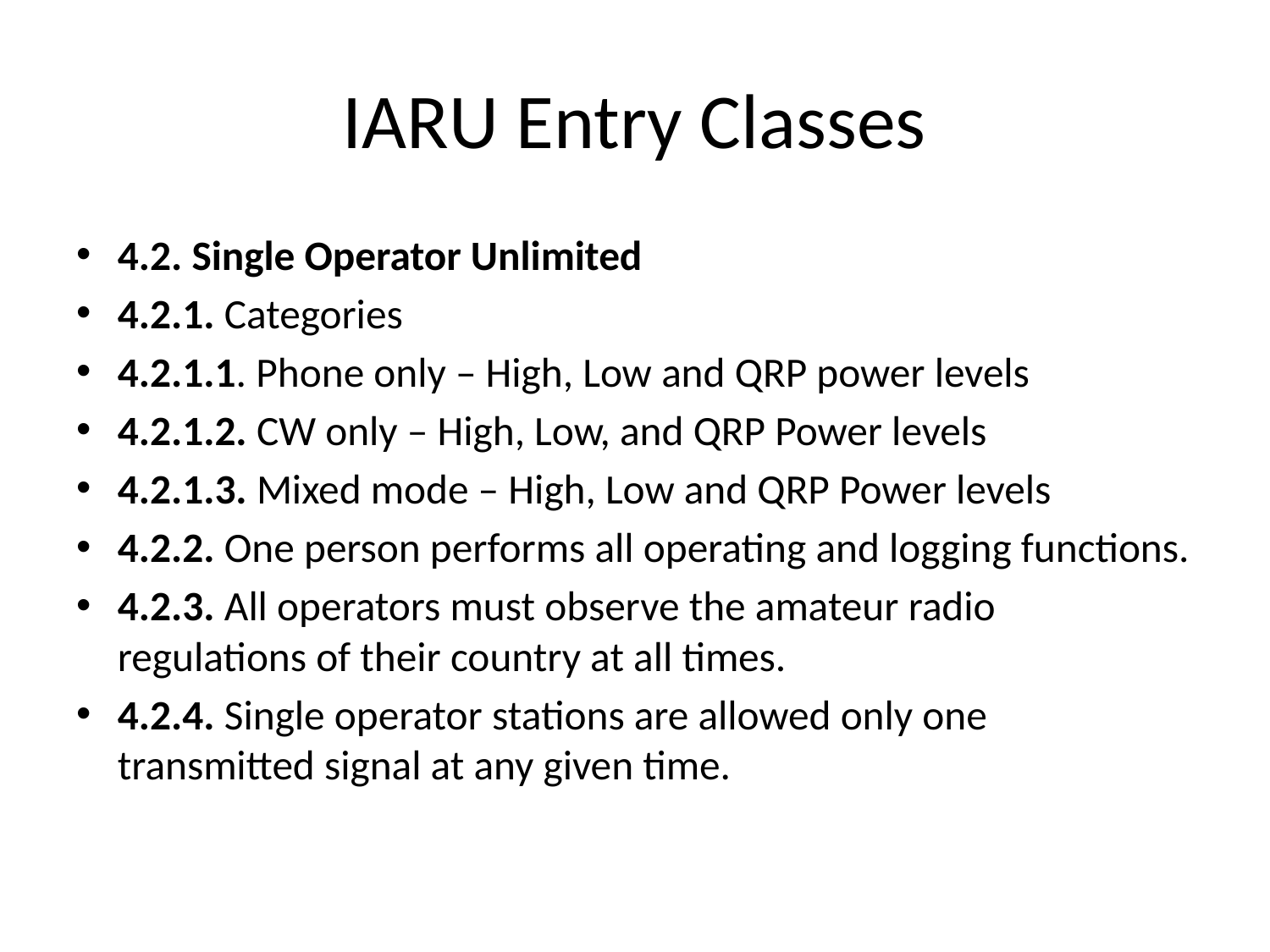

# IARU Entry Classes
4.2. Single Operator Unlimited
4.2.1. Categories
4.2.1.1. Phone only – High, Low and QRP power levels
4.2.1.2. CW only – High, Low, and QRP Power levels
4.2.1.3. Mixed mode – High, Low and QRP Power levels
4.2.2. One person performs all operating and logging functions.
4.2.3. All operators must observe the amateur radio regulations of their country at all times.
4.2.4. Single operator stations are allowed only one transmitted signal at any given time.